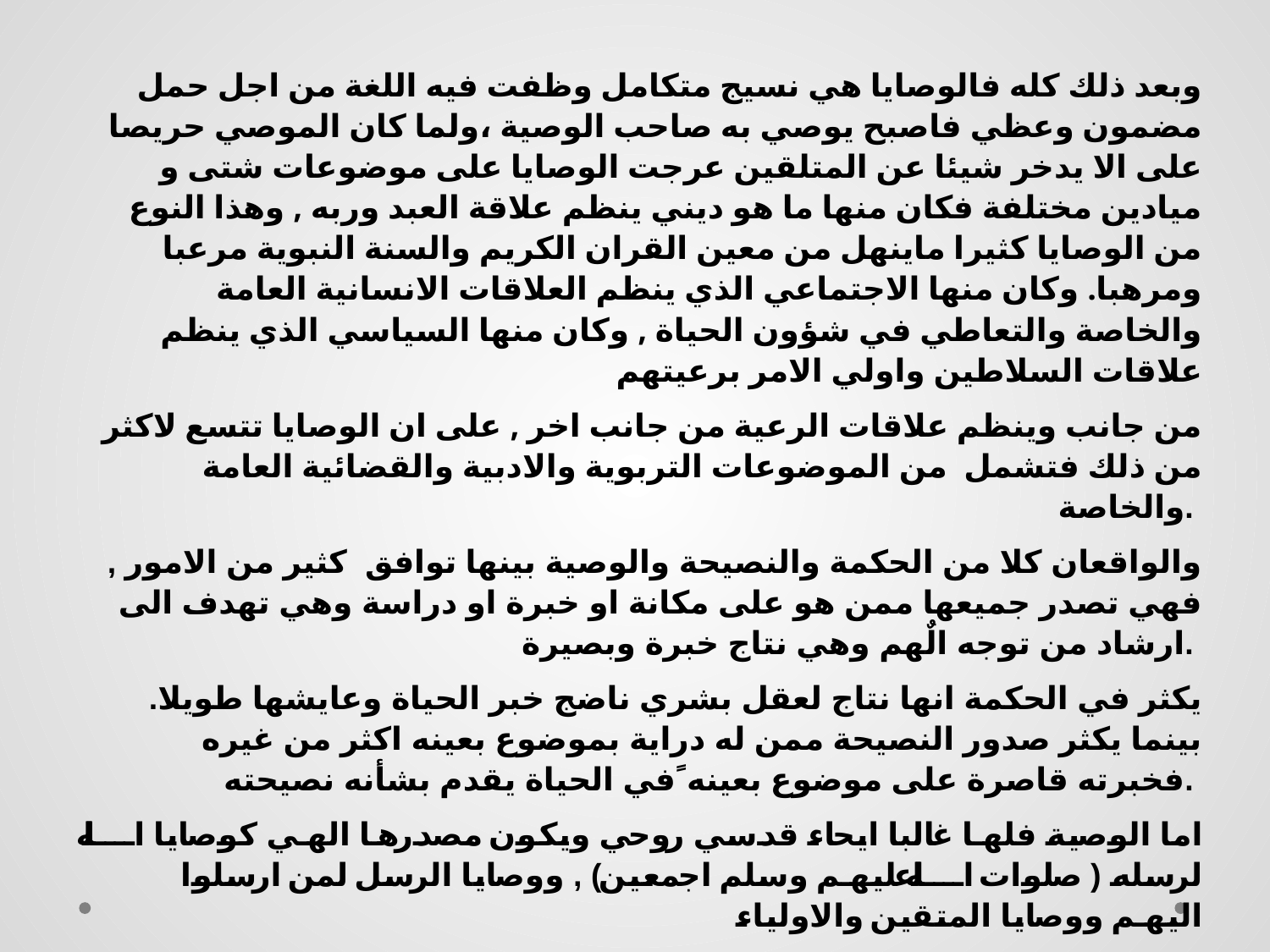

وبعد ذلك كله فالوصايا هي نسيج متكامل وظفت فيه اللغة من اجل حمل مضمون وعظي فاصبح يوصي به صاحب الوصية ،ولما كان الموصي حريصا على الا يدخر شيئا عن المتلقين عرجت الوصايا على موضوعات شتى و ميادين مختلفة فكان منها ما هو ديني ينظم علاقة العبد وربه , وهذا النوع من الوصايا كثيرا ماينهل من معين القران الكريم والسنة النبوية مرعبا ومرهبا. وكان منها الاجتماعي الذي ينظم العلاقات الانسانية العامة والخاصة والتعاطي في شؤون الحياة , وكان منها السياسي الذي ينظم علاقات السلاطين واولي الامر برعيتهم
من جانب وينظم علاقات الرعية من جانب اخر , على ان الوصايا تتسع لاكثر من ذلك فتشمل  من الموضوعات التربوية والادبية والقضائية العامة والخاصة.
والواقعان كلا من الحكمة والنصيحة والوصية بينها توافق  كثير من الامور , فهي تصدر جميعها ممن هو على مكانة او خبرة او دراسة وهي تهدف الى ارشاد من توجه الٌهم وهي نتاج خبرة وبصيرة.
يكثر في الحكمة انها نتاج لعقل بشري ناضج خبر الحياة وعايشها طويلا. بينما يكثر صدور النصيحة ممن له دراية بموضوع بعينه اكثر من غيره فخبرته قاصرة على موضوع بعينه ًفي الحياة يقدم بشأنه نصيحته.
اما الوصية فلها غالبا ايحاء قدسي روحي ويكون مصدرها الهي كوصايا الله لرسله ( صلوات الله عليهم وسلم اجمعين) , ووصايا الرسل لمن ارسلوا اليهم ووصايا المتقين والاولياء